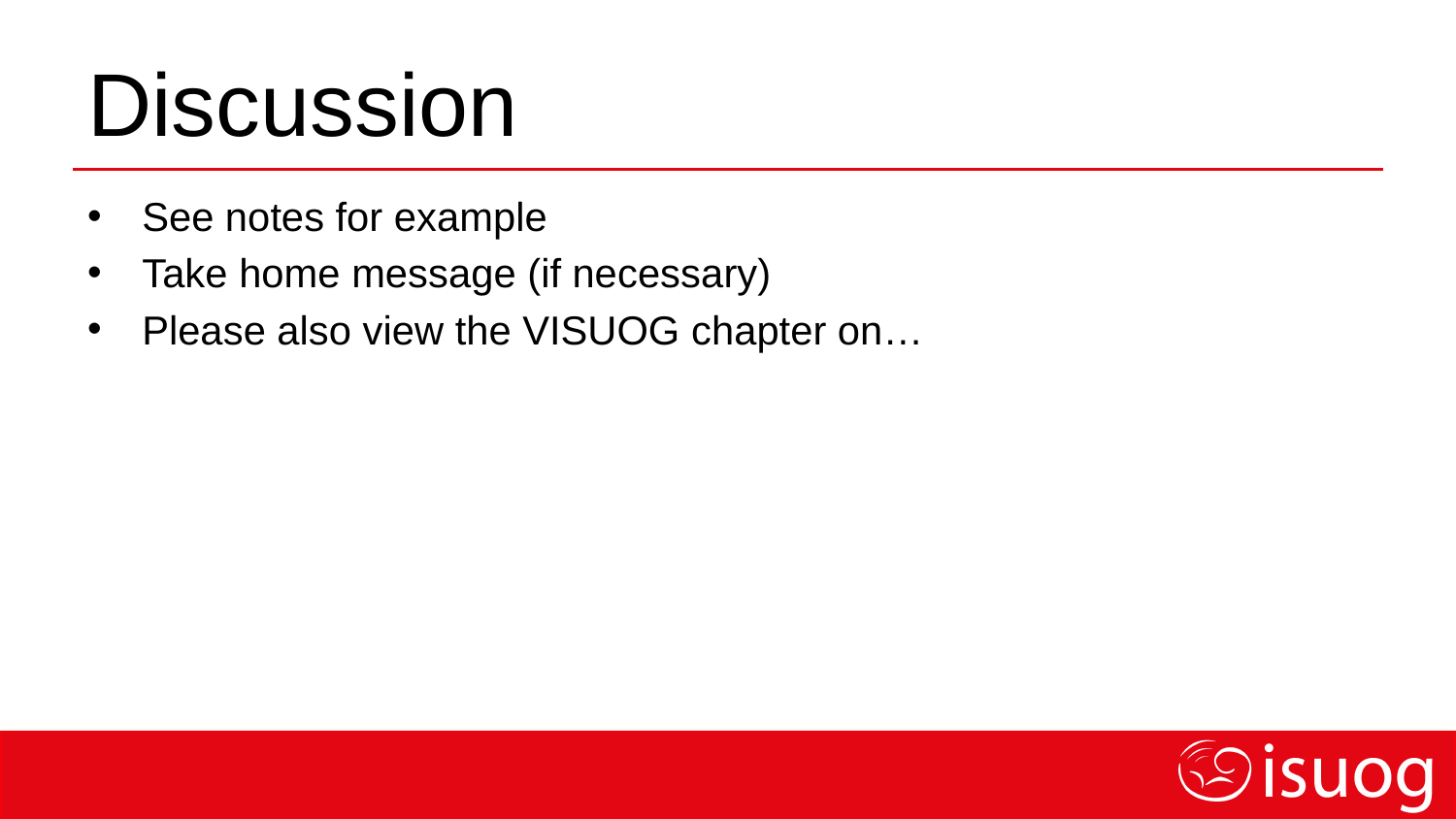

# Discussion
See notes for example
Take home message (if necessary)
Please also view the VISUOG chapter on…